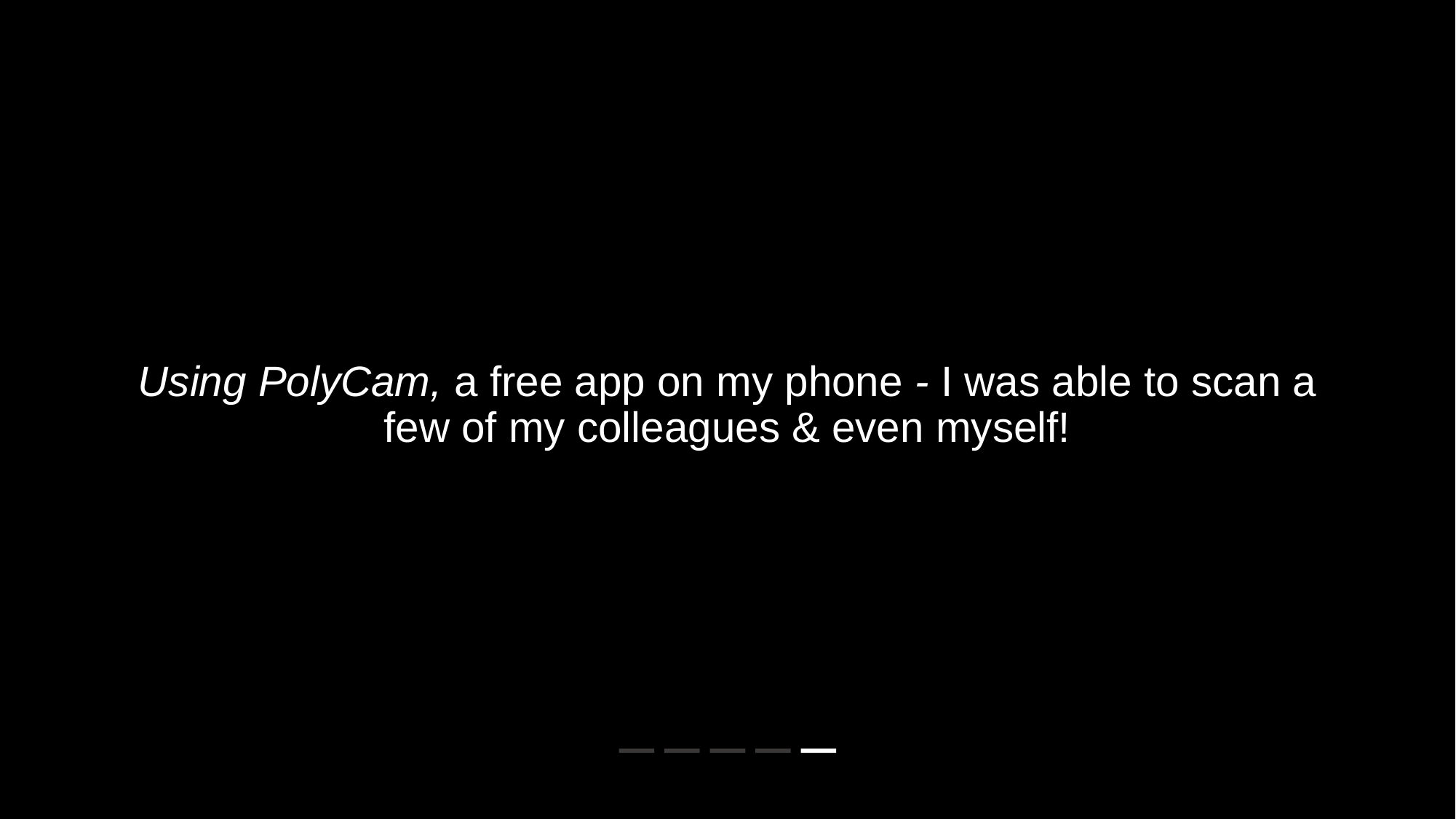

Using PolyCam, a free app on my phone - I was able to scan a few of my colleagues & even myself!